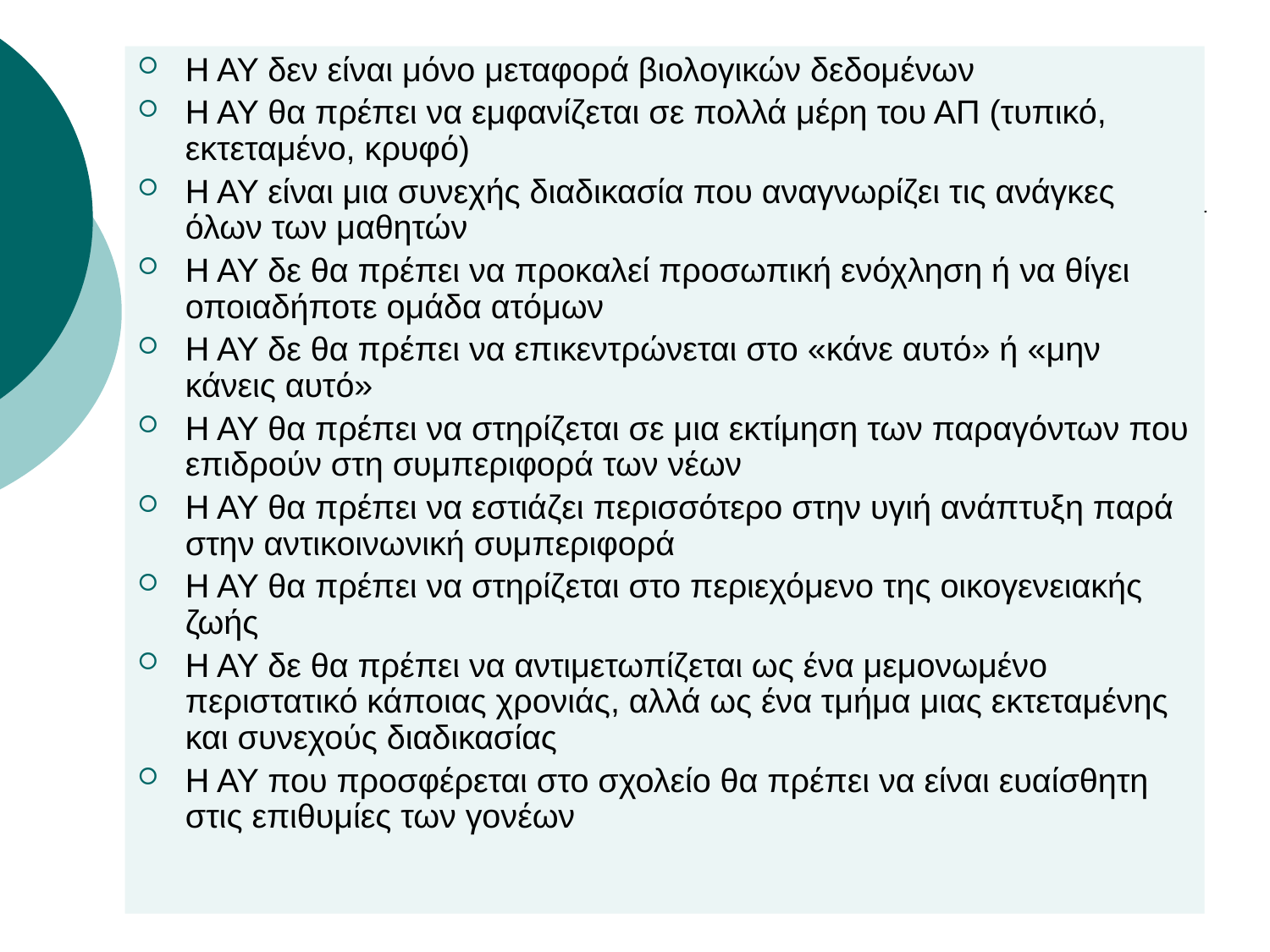

#
Η ΑΥ δεν είναι μόνο μεταφορά βιολογικών δεδομένων
Η ΑΥ θα πρέπει να εμφανίζεται σε πολλά μέρη του ΑΠ (τυπικό, εκτεταμένο, κρυφό)
Η ΑΥ είναι μια συνεχής διαδικασία που αναγνωρίζει τις ανάγκες όλων των μαθητών
Η ΑΥ δε θα πρέπει να προκαλεί προσωπική ενόχληση ή να θίγει οποιαδήποτε ομάδα ατόμων
Η ΑΥ δε θα πρέπει να επικεντρώνεται στο «κάνε αυτό» ή «μην κάνεις αυτό»
Η ΑΥ θα πρέπει να στηρίζεται σε μια εκτίμηση των παραγόντων που επιδρούν στη συμπεριφορά των νέων
Η ΑΥ θα πρέπει να εστιάζει περισσότερο στην υγιή ανάπτυξη παρά στην αντικοινωνική συμπεριφορά
Η ΑΥ θα πρέπει να στηρίζεται στο περιεχόμενο της οικογενειακής ζωής
Η ΑΥ δε θα πρέπει να αντιμετωπίζεται ως ένα μεμονωμένο περιστατικό κάποιας χρονιάς, αλλά ως ένα τμήμα μιας εκτεταμένης και συνεχούς διαδικασίας
Η ΑΥ που προσφέρεται στο σχολείο θα πρέπει να είναι ευαίσθητη στις επιθυμίες των γονέων